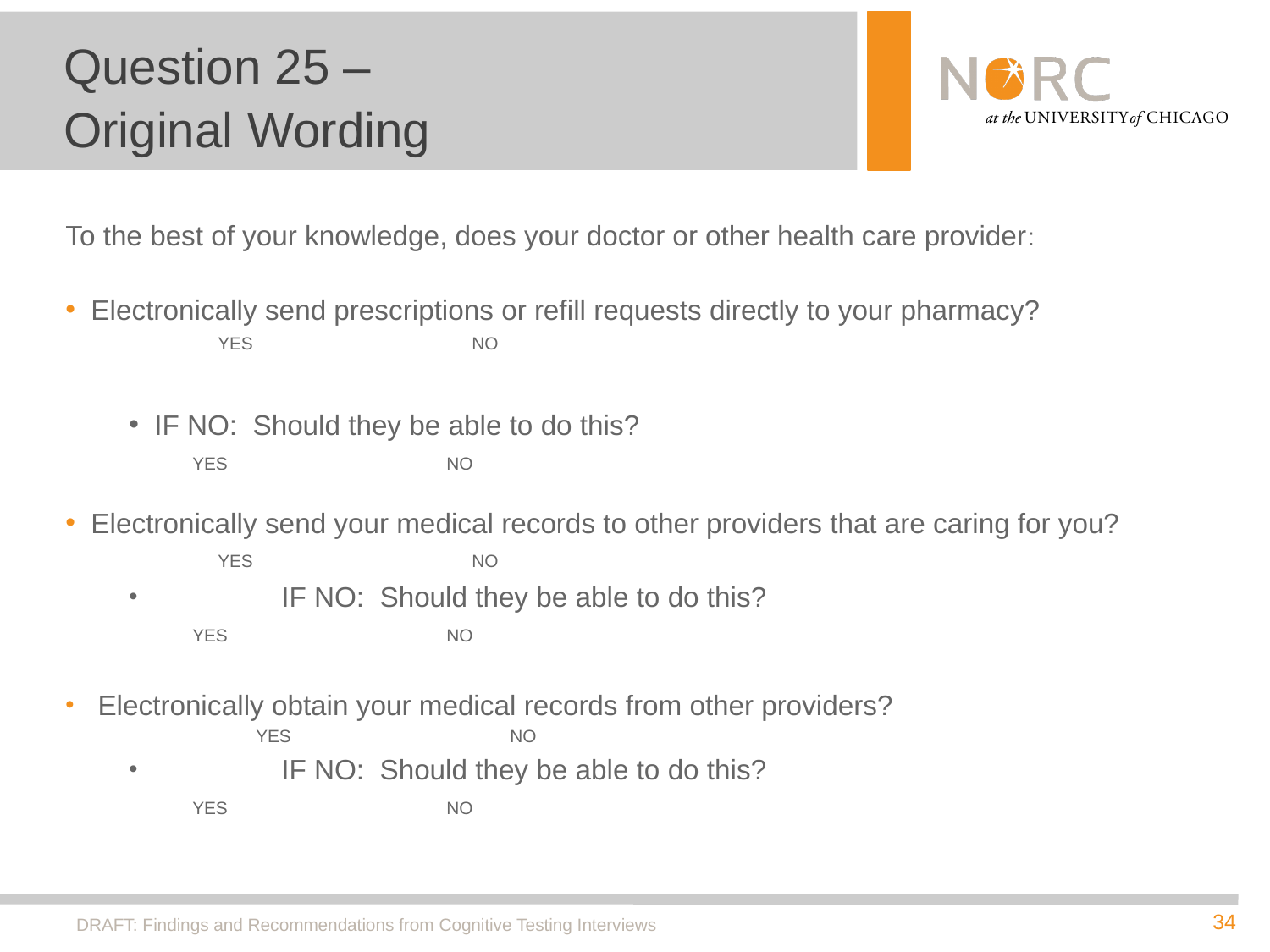

# Question 25 – Original Wording
To the best of your knowledge, does your doctor or other health care provider:

Electronically send prescriptions or refill requests directly to your pharmacy?		YES		NO

IF NO:  Should they be able to do this?
	YES		NO

Electronically send your medical records to other providers that are caring for you? 	YES		NO
 	IF NO:  Should they be able to do this?
	YES		NO

 Electronically obtain your medical records from other providers?
	YES		NO
 	IF NO:  Should they be able to do this?
	YES		NO

DRAFT: Findings and Recommendations from Cognitive Testing Interviews